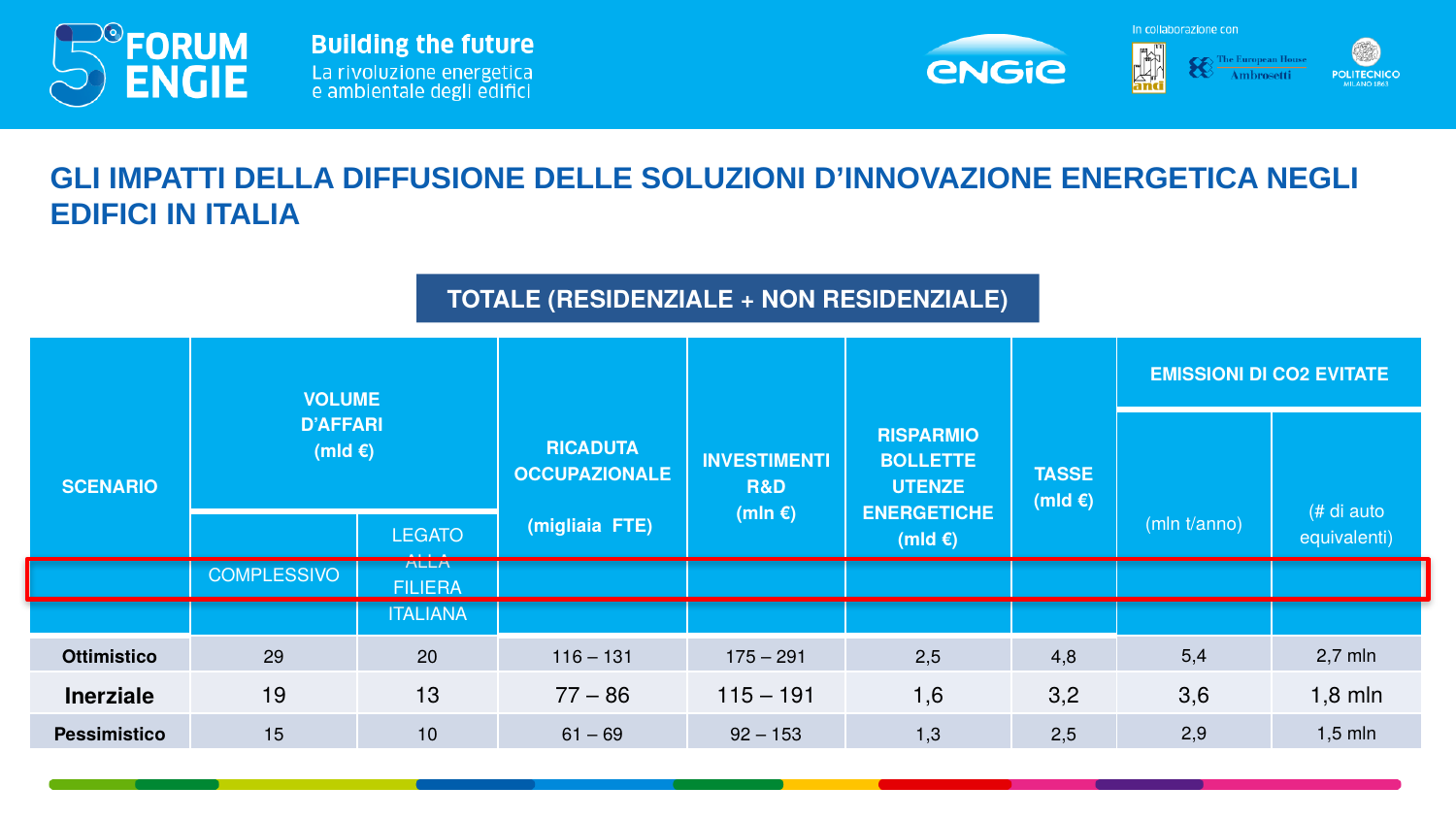

Gli impatti della diffusione delle soluzioni d’innovazione energetica negli edifici in Italia
TOTALE (RESIDENZIALE + NON RESIDENZIALE)
| SCENARIO | VOLUME D’AFFARI (mld €) |  | RICADUTA OCCUPAZIONALE (migliaia FTE) | INVESTIMENTI R&D (mln €) | RISPARMIO BOLLETTE UTENZE ENERGETICHE (mld €) | TASSE (mld €) | EMISSIONI DI CO2 EVITATE |  |
| --- | --- | --- | --- | --- | --- | --- | --- | --- |
|  |  |  |  |  |  |  | (mln t/anno) | (# di auto equivalenti) |
|  | COMPLESSIVO | LEGATO ALLA FILIERA ITALIANA |  |  |  |  |  |  |
| Ottimistico | 29 | 20 | 116 – 131 | 175 – 291 | 2,5 | 4,8 | 5,4 | 2,7 mln |
| Inerziale | 19 | 13 | 77 – 86 | 115 – 191 | 1,6 | 3,2 | 3,6 | 1,8 mln |
| Pessimistico | 15 | 10 | 61 – 69 | 92 – 153 | 1,3 | 2,5 | 2,9 | 1,5 mln |